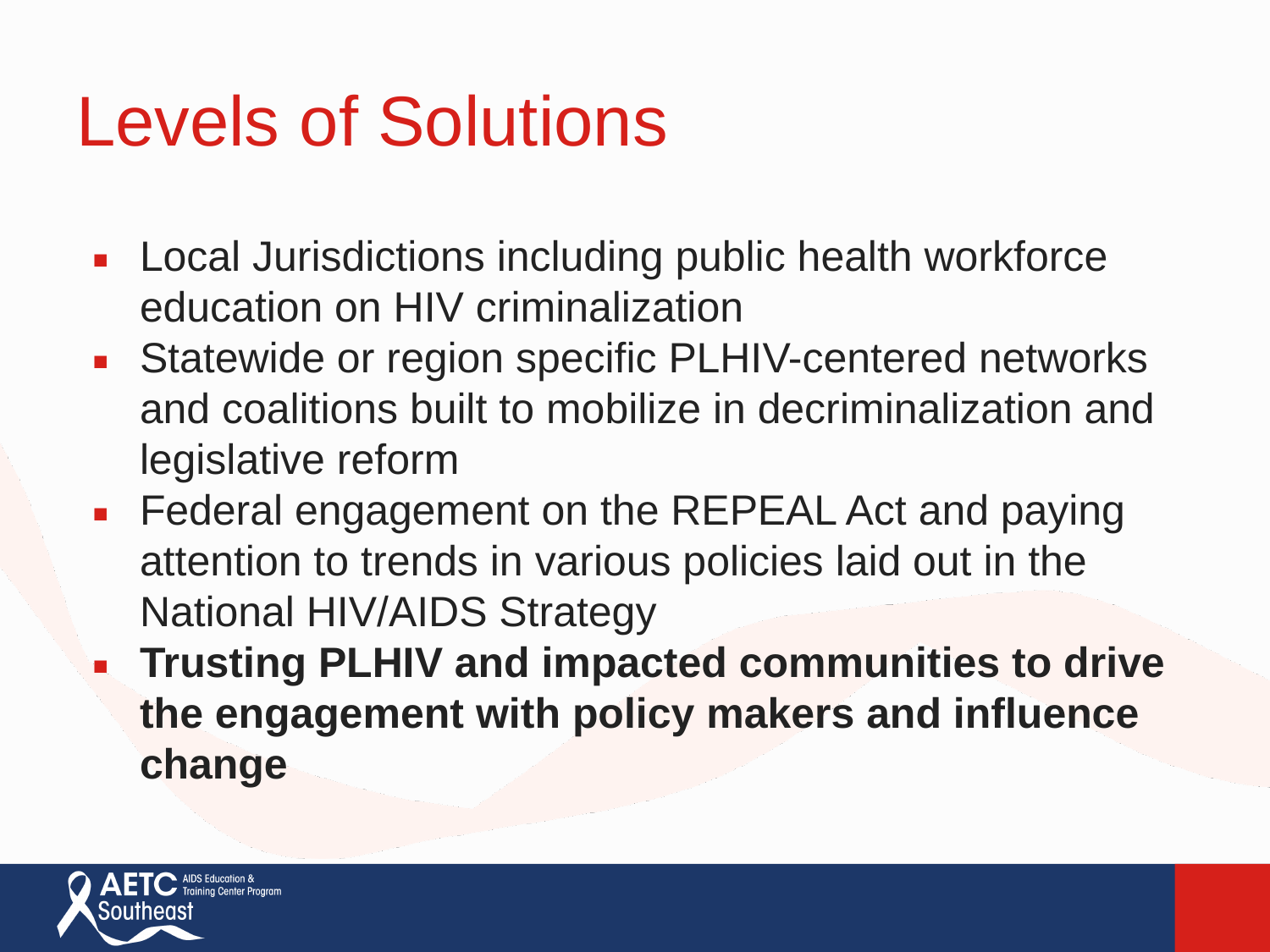

# Levels of Solutions
Local Jurisdictions including public health workforce education on HIV criminalization
Statewide or region specific PLHIV-centered networks and coalitions built to mobilize in decriminalization and legislative reform
Federal engagement on the REPEAL Act and paying attention to trends in various policies laid out in the National HIV/AIDS Strategy
Trusting PLHIV and impacted communities to drive the engagement with policy makers and influence change